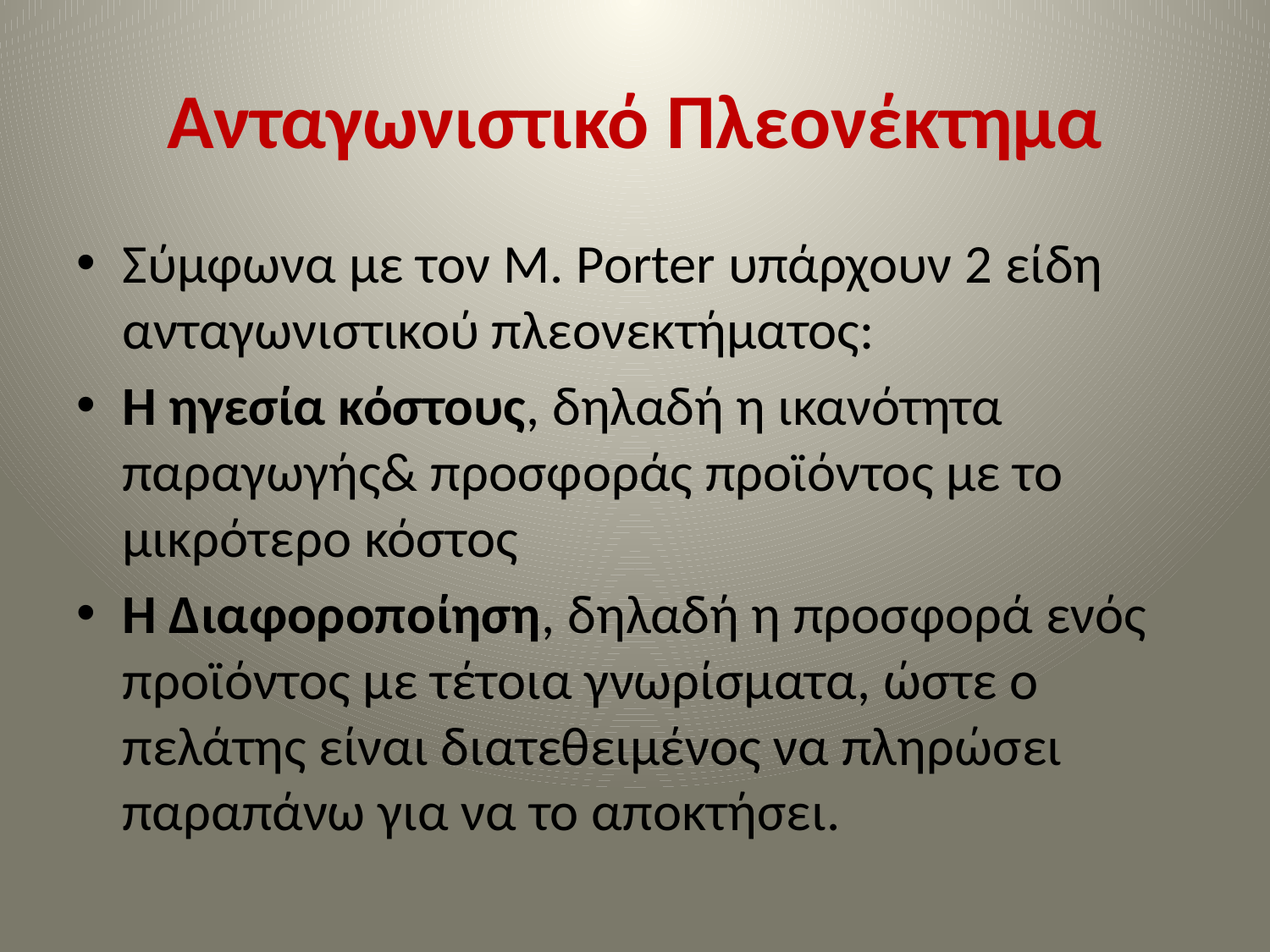

# Ανταγωνιστικό Πλεονέκτημα
Σύμφωνα με τον M. Porter υπάρχουν 2 είδη ανταγωνιστικού πλεονεκτήματος:
Η ηγεσία κόστους, δηλαδή η ικανότητα παραγωγής& προσφοράς προϊόντος με το μικρότερο κόστος
Η Διαφοροποίηση, δηλαδή η προσφορά ενός προϊόντος με τέτοια γνωρίσματα, ώστε ο πελάτης είναι διατεθειμένος να πληρώσει παραπάνω για να το αποκτήσει.